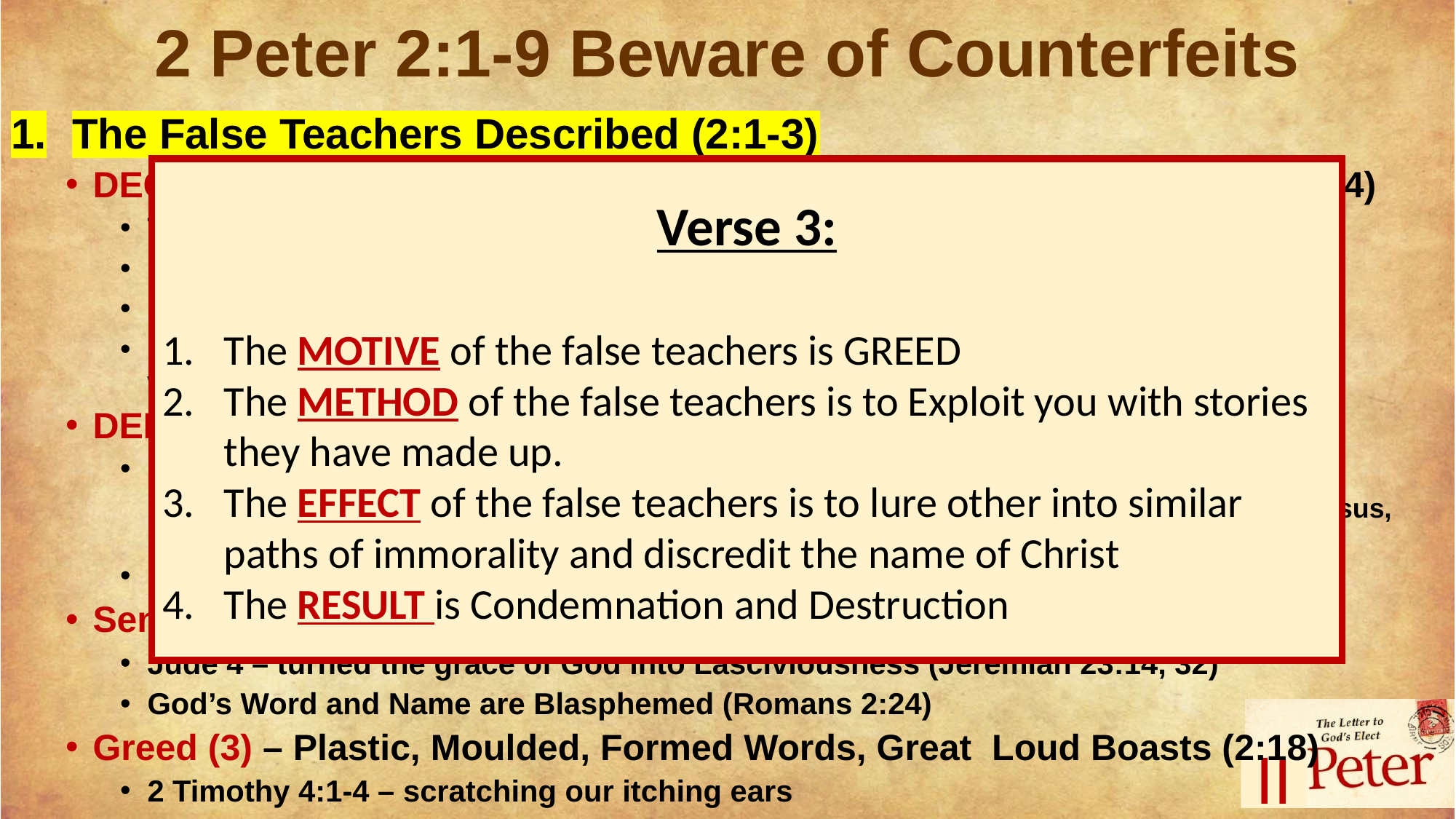

# 2 Peter 2:1-9 Beware of Counterfeits
The False Teachers Described (2:1-3)
DECEPTION (1a) – Their Message and Method was False. (Jeremiah 14:14)
They brought “destructive heresies”
Heresy – to make a choice, then came to mean “a sect or party”
“Secretly” – to secretly bring alongside
2:3 – They use False Words (Plastos – Plastic - Words that can be twisted to mean whatever.
DENIAL (1b)
False Teachers are better known for what they Deny rather than what they Affirm
Deny the Inspiration of the Bible, the Man’s Sin, Sacrificial death and Resurrection of Jesus, Necessity of Faith, Eternal Judgment, Deity of Christ
Swift Destruction -
Sensuality (2)
Jude 4 – turned the grace of God into Lasciviousness (Jeremiah 23:14, 32)
God’s Word and Name are Blasphemed (Romans 2:24)
Greed (3) – Plastic, Moulded, Formed Words, Great  Loud Boasts (2:18)
2 Timothy 4:1-4 – scratching our itching ears
Verse 3:

The MOTIVE of the false teachers is GREED
The METHOD of the false teachers is to Exploit you with stories they have made up.
The EFFECT of the false teachers is to lure other into similar paths of immorality and discredit the name of Christ
The RESULT is Condemnation and Destruction